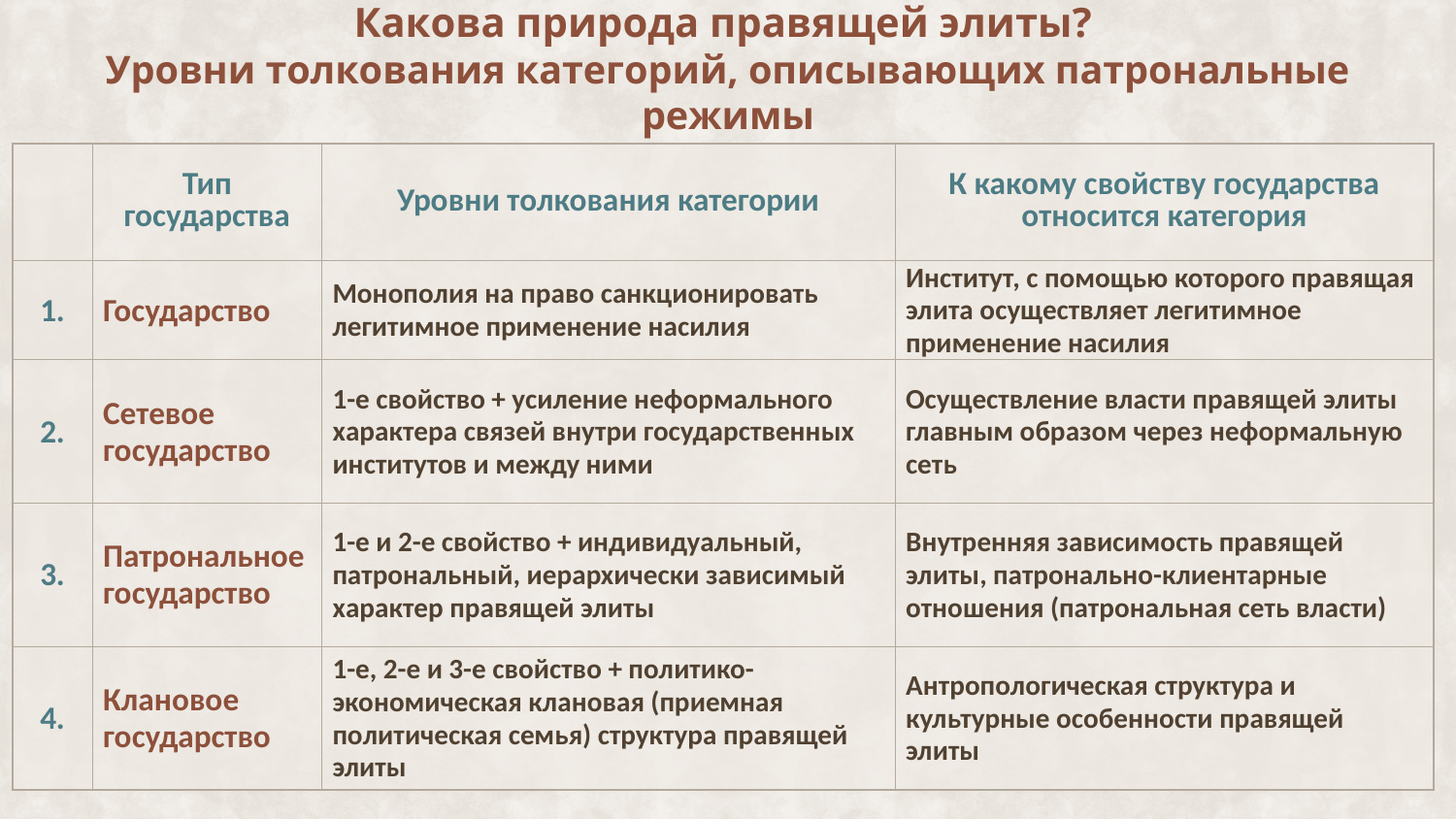

Какова природа правящей элиты?
Уровни толкования категорий, описывающих патрональные режимы
|  | Тип государства | Уровни толкования категории | К какому свойству государства относится категория |
| --- | --- | --- | --- |
| 1. | Государство | Монополия на право санкционировать легитимное применение насилия | Институт, с помощью которого правящая элита осуществляет легитимное применение насилия |
| 2. | Сетевое государство | 1-е свойство + усиление неформального характера связей внутри государственных институтов и между ними | Осуществление власти правящей элиты главным образом через неформальную сеть |
| 3. | Патрональное государство | 1-е и 2-е свойство + индивидуальный, патрональный, иерархически зависимый характер правящей элиты | Внутренняя зависимость правящей элиты, патронально-клиентарные отношения (патрональная сеть власти) |
| 4. | Клановое государство | 1-е, 2-е и 3-е свойство + политико-экономическая клановая (приемная политическая семья) структура правящей элиты | Антропологическая структура и культурные особенности правящей элиты |